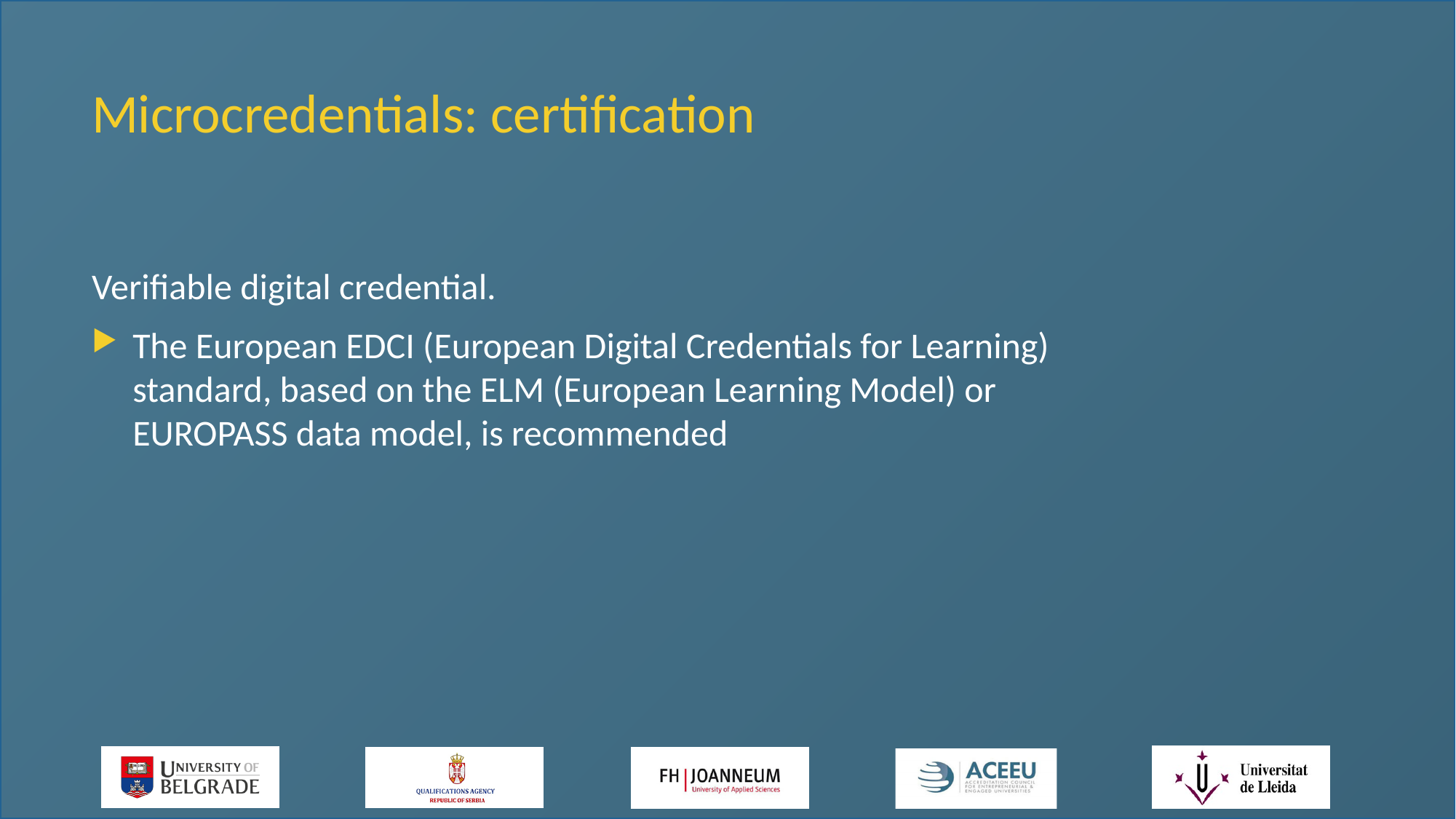

# Microcredentials: certification
Verifiable digital credential.
The European EDCI (European Digital Credentials for Learning) standard, based on the ELM (European Learning Model) or EUROPASS data model, is recommended